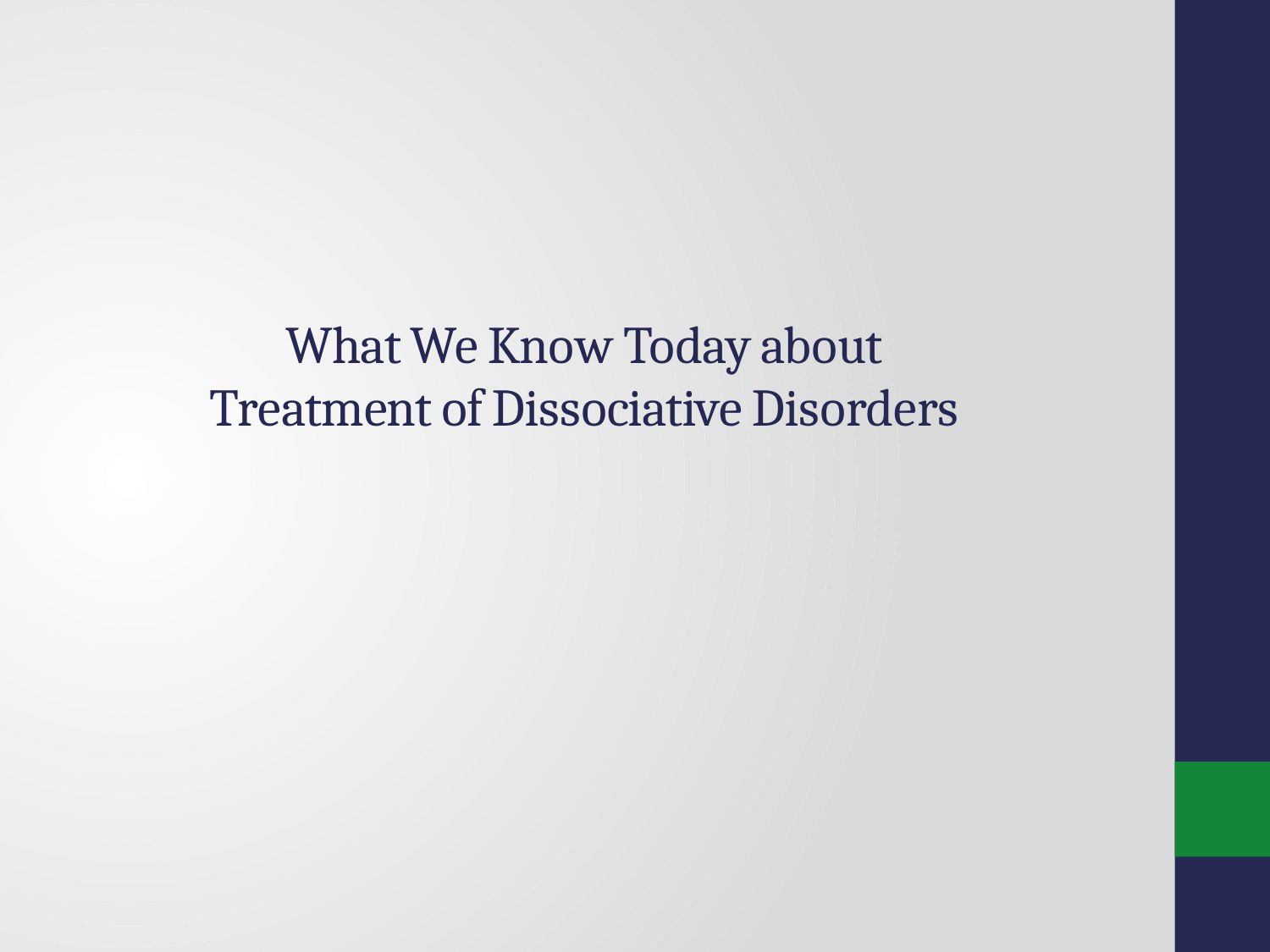

# What We Know Today about Treatment of Dissociative Disorders